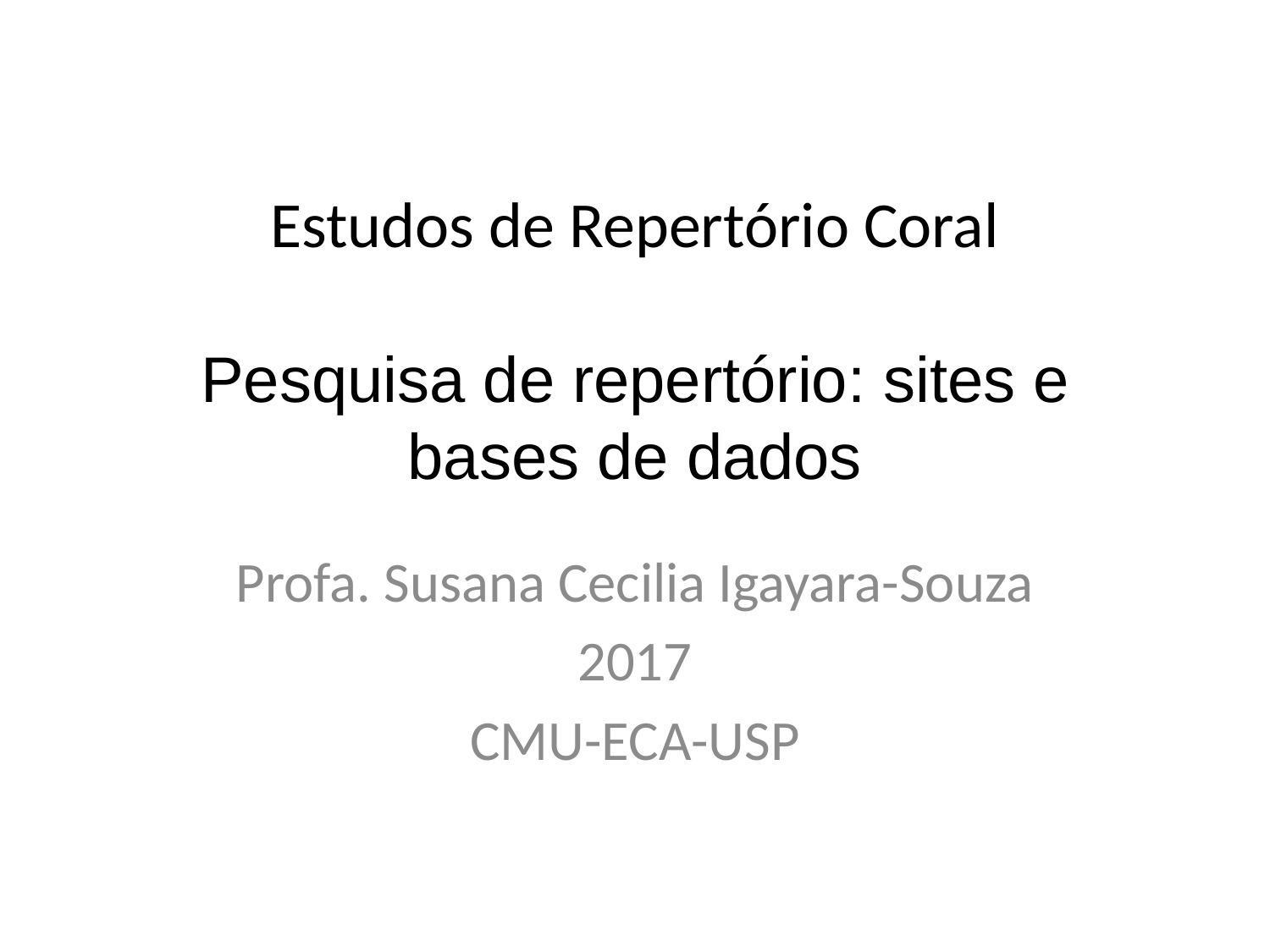

# Estudos de Repertório Coral Pesquisa de repertório: sites e bases de dados
Profa. Susana Cecilia Igayara-Souza
2017
CMU-ECA-USP